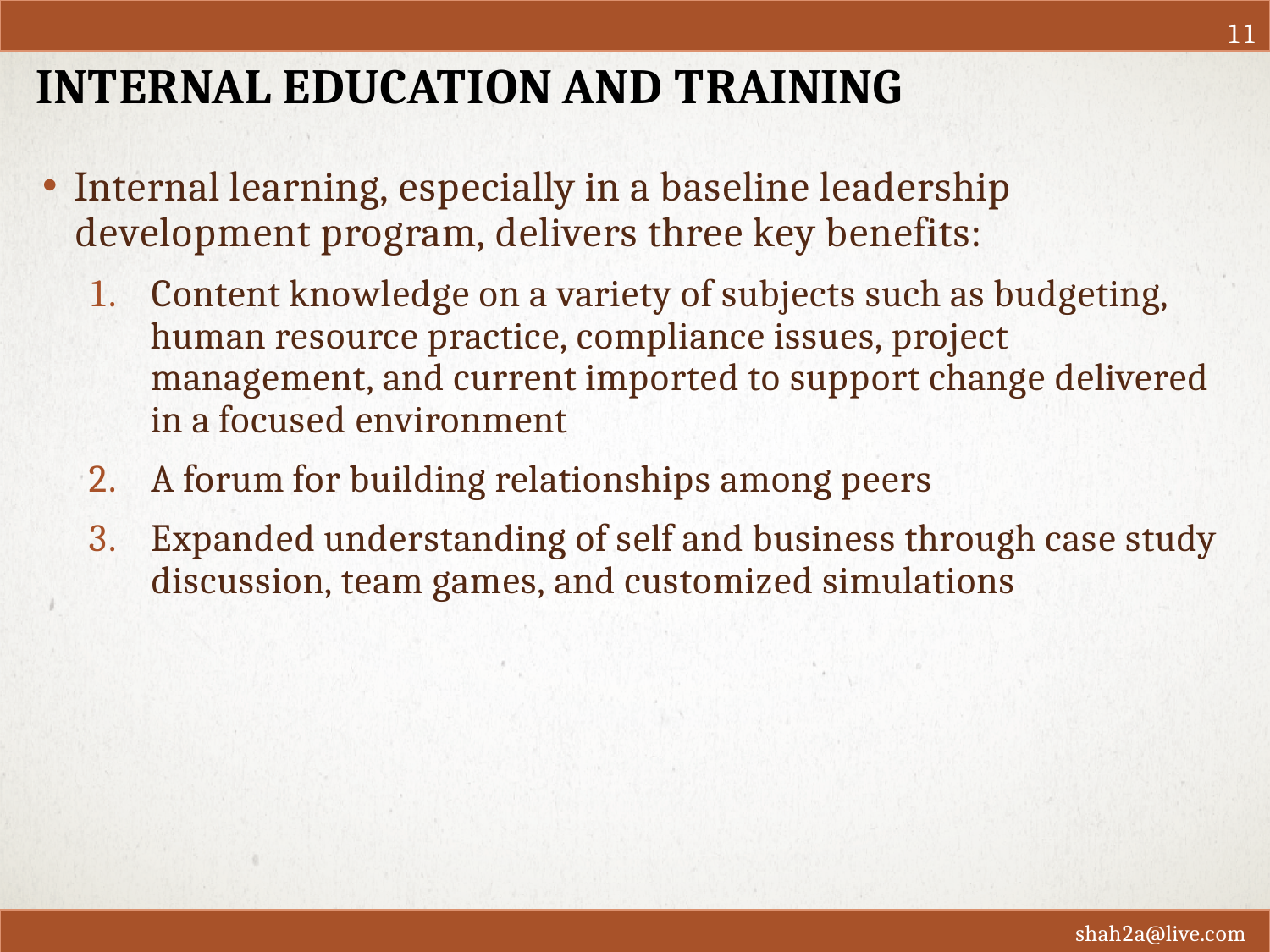

11
# Internal Education and Training
Internal learning, especially in a baseline leadership development program, delivers three key benefits:
Content knowledge on a variety of subjects such as budgeting, human resource practice, compliance issues, project management, and current imported to support change delivered in a focused environment
A forum for building relationships among peers
Expanded understanding of self and business through case study discussion, team games, and customized simulations